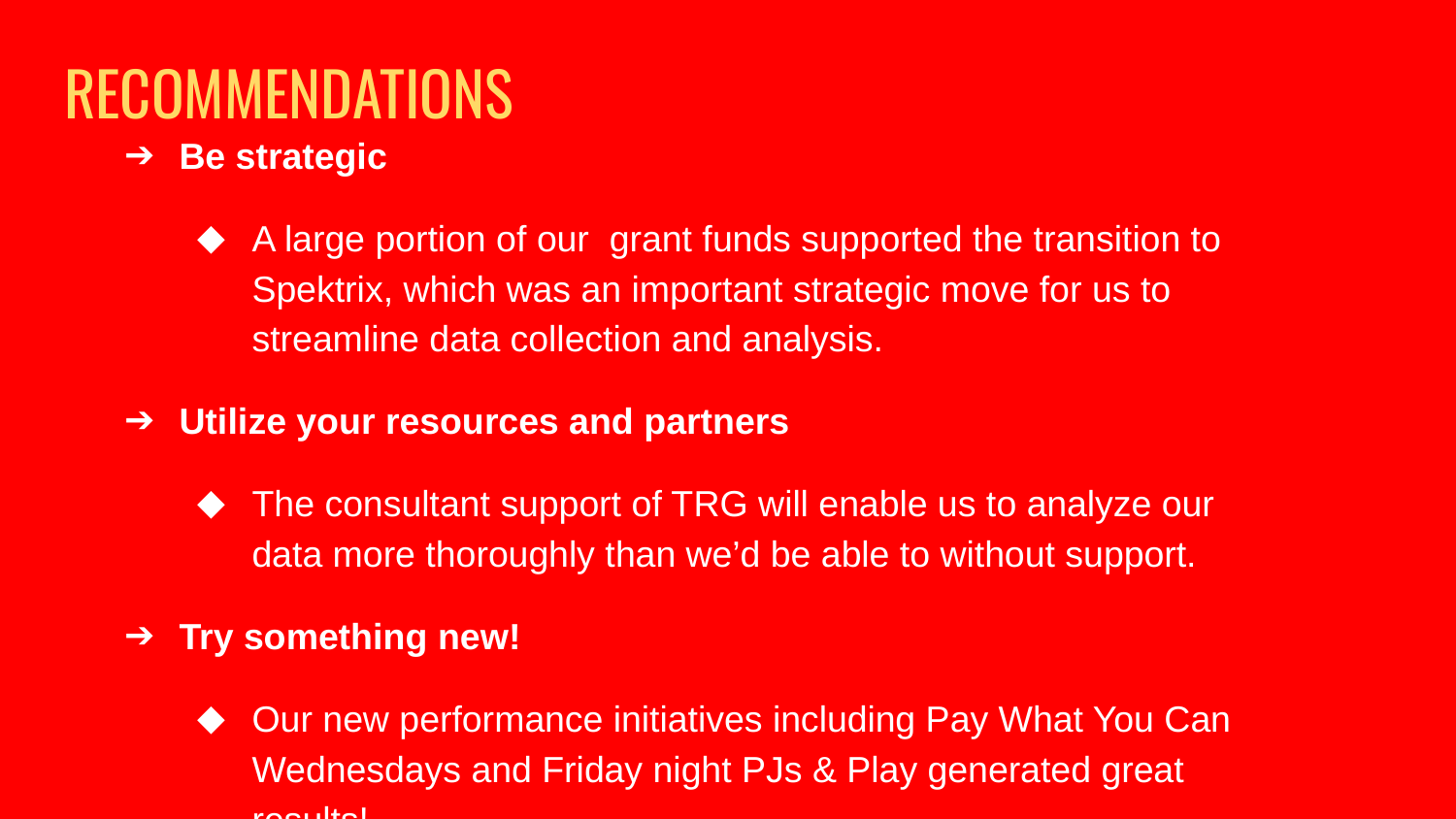

# RECOMMENDATIONS
Be strategic
A large portion of our  grant funds supported the transition to Spektrix, which was an important strategic move for us to streamline data collection and analysis.
Utilize your resources and partners
The consultant support of TRG will enable us to analyze our data more thoroughly than we’d be able to without support.
Try something new!
Our new performance initiatives including Pay What You Can Wednesdays and Friday night PJs & Play generated great results!